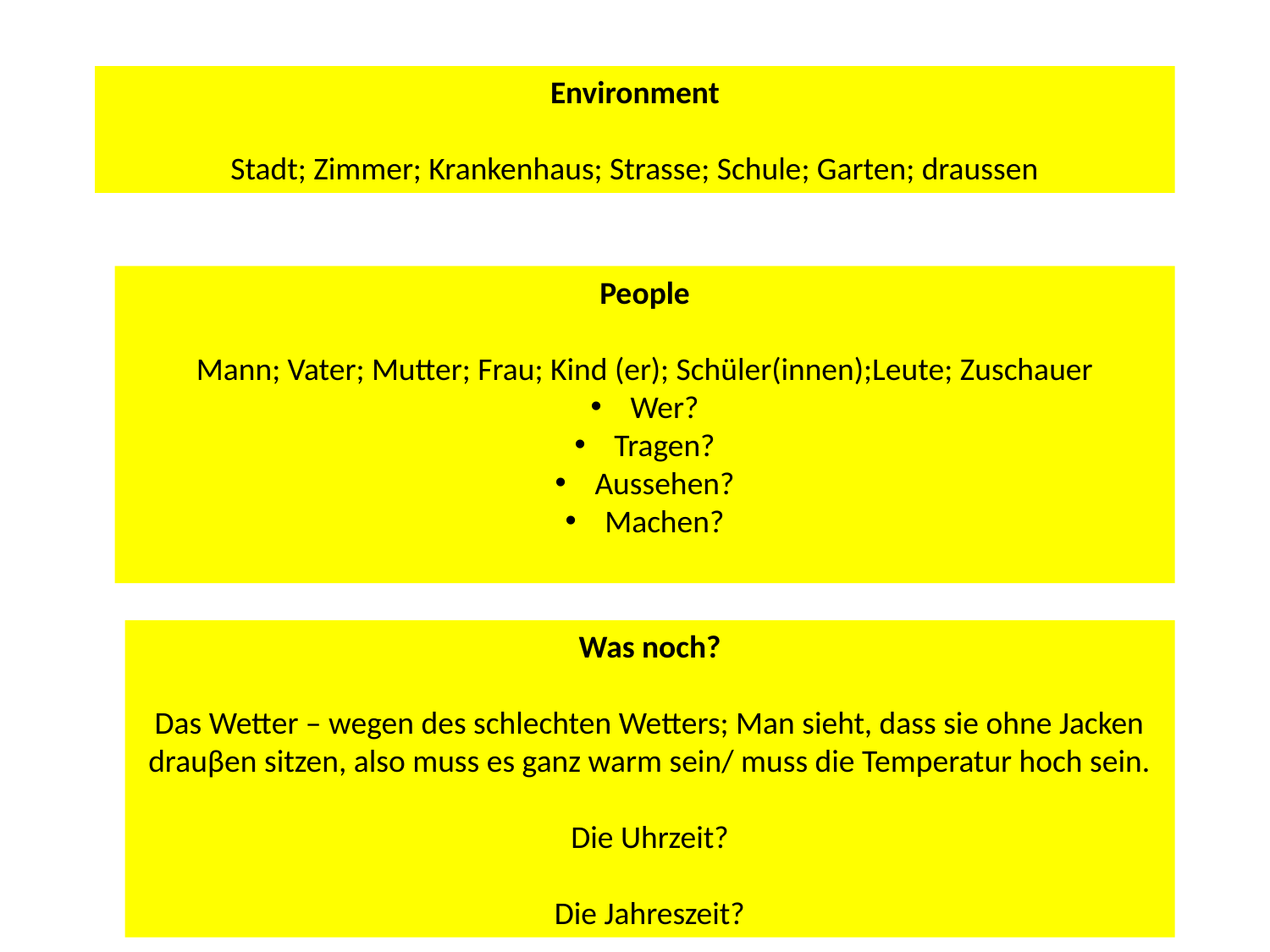

Environment

Stadt; Zimmer; Krankenhaus; Strasse; Schule; Garten; draussen
People

Mann; Vater; Mutter; Frau; Kind (er); Schüler(innen);Leute; Zuschauer
Wer?
Tragen?
Aussehen?
Machen?

Was noch?

Das Wetter – wegen des schlechten Wetters; Man sieht, dass sie ohne Jacken drauβen sitzen, also muss es ganz warm sein/ muss die Temperatur hoch sein.

Die Uhrzeit?

Die Jahreszeit?